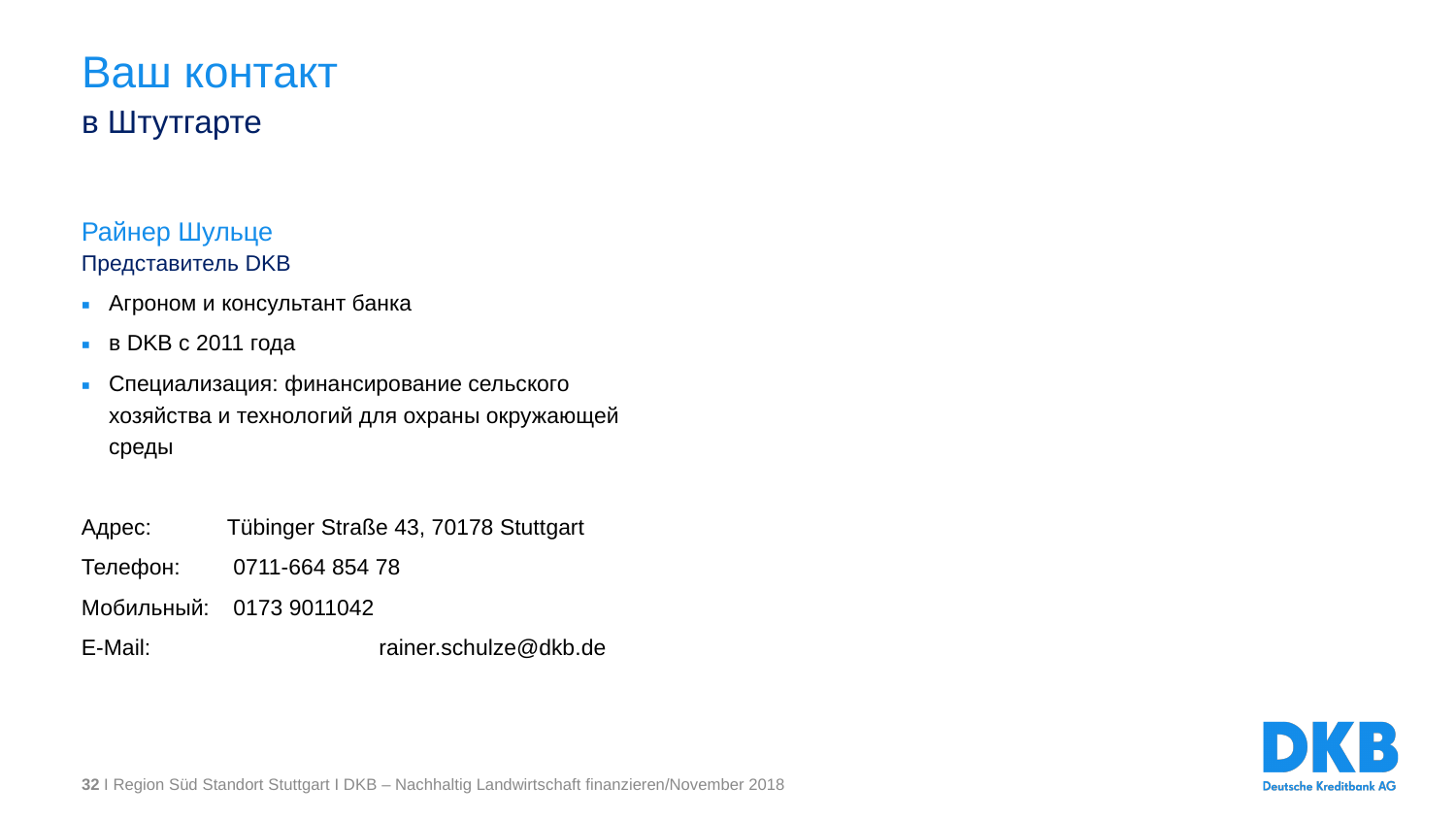

# Ваш контакт
в Штутгарте
Райнер Шульце
Представитель DKB
Агроном и консультант банка
в DKB с 2011 года
Специализация: финансирование сельского хозяйства и технологий для охраны окружающей среды

Адрес: 	Tübinger Straße 43, 70178 Stuttgart
Телефон:	 0711-664 854 78
Мобильный:	 0173 9011042
E-Mail:		 rainer.schulze@dkb.de